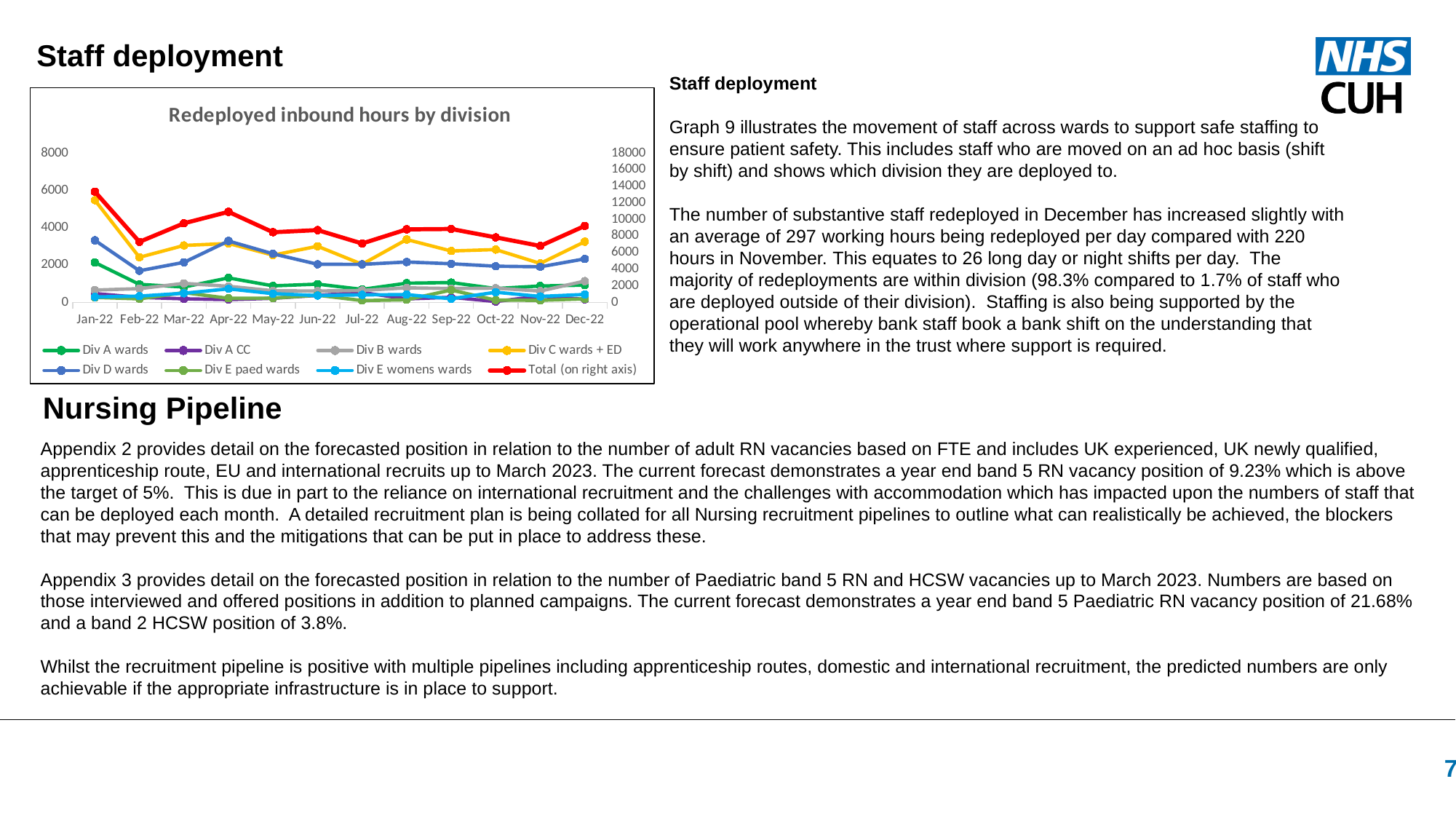

Staff deployment

Staff deployment

Graph 9 illustrates the movement of staff across wards to support safe staffing to ensure patient safety. This includes staff who are moved on an ad hoc basis (shift by shift) and shows which division they are deployed to.

The number of substantive staff redeployed in December has increased slightly with an average of 297 working hours being redeployed per day compared with 220 hours in November. This equates to 26 long day or night shifts per day.  The majority of redeployments are within division (98.3% compared to 1.7% of staff who are deployed outside of their division).  Staffing is also being supported by the operational pool whereby bank staff book a bank shift on the understanding that they will work anywhere in the trust where support is required.

### Chart: Redeployed inbound hours by division

| Category | Div A wards | Div A CC | Div B wards | Div C wards + ED | Div D wards | Div E paed wards | Div E womens wards | Total (on right axis) |
|---|---|---|---|---|---|---|---|---|
| 44562 | 2138.59 | 475.0 | 663.0 | 5475.17 | 3325.92 | 609.5 | 663.14 | 13350.32 |
| 44593 | 968.21 | 272.25 | 740.48 | 2418.5 | 1696.74 | 438.08 | 767.3900000000001 | 7301.650000000001 |
| 44621 | 826.6700000000001 | 195.0 | 1022.75 | 3054.83 | 2148.25 | 1183.1599999999999 | 1106.79 | 9537.45 |
| 44652 | 1315.57 | 152.75 | 865.75 | 3159.67 | 3291.08 | 498.08 | 1638.5299999999997 | 10921.43 |
| 44682 | 888.45 | 223.5 | 625.67 | 2534.5166666666664 | 2607.5 | 519.0 | 1060.8333333333333 | 8459.47 |
| 44713 | 980.5 | 376.5 | 612.08 | 3010.56 | 2044.08 | 869.0 | 827.4300000000001 | 8720.15 |
| 44743 | 699.75 | 530.25 | 644.4200000000001 | 2043.75 | 2040.85 | 230.5 | 913.5 | 7103.02 |
| 44774 | 1030.33 | 192.5 | 784.25 | 3371.0 | 2165.34 | 320.25 | 940.92 | 8804.59 |
| 44805 | 1064.8 | 276.0 | 745.67 | 2755.06 | 2071.2599999999998 | 1498.3999999999999 | 444.17 | 8855.359999999999 |
| 44835 | 745.35 | 51.0 | 763.92 | 2831.55 | 1941.3400000000001 | 280.0 | 1230.48 | 7843.639999999999 |
| 44866 | 881.75 | 341.5 | 609.0 | 2087.41 | 1909.83 | 259.0 | 723.17 | 6811.66 |
| 44896 | 928.5000000000001 | 167.75 | 1143.08 | 3254.33 | 2333.09 | 431.57 | 962.9999999999999 | 9221.32 |
Nursing Pipeline

Appendix 2 provides detail on the forecasted position in relation to the number of adult RN vacancies based on FTE and includes UK experienced, UK newly qualified, apprenticeship route, EU and international recruits up to March 2023. The current forecast demonstrates a year end band 5 RN vacancy position of 9.23% which is above the target of 5%.  This is due in part to the reliance on international recruitment and the challenges with accommodation which has impacted upon the numbers of staff that can be deployed each month.  A detailed recruitment plan is being collated for all Nursing recruitment pipelines to outline what can realistically be achieved, the blockers that may prevent this and the mitigations that can be put in place to address these.

Appendix 3 provides detail on the forecasted position in relation to the number of Paediatric band 5 RN and HCSW vacancies up to March 2023. Numbers are based on those interviewed and offered positions in addition to planned campaigns. The current forecast demonstrates a year end band 5 Paediatric RN vacancy position of 21.68% and a band 2 HCSW position of 3.8%.

Whilst the recruitment pipeline is positive with multiple pipelines including apprenticeship routes, domestic and international recruitment, the predicted numbers are only achievable if the appropriate infrastructure is in place to support.